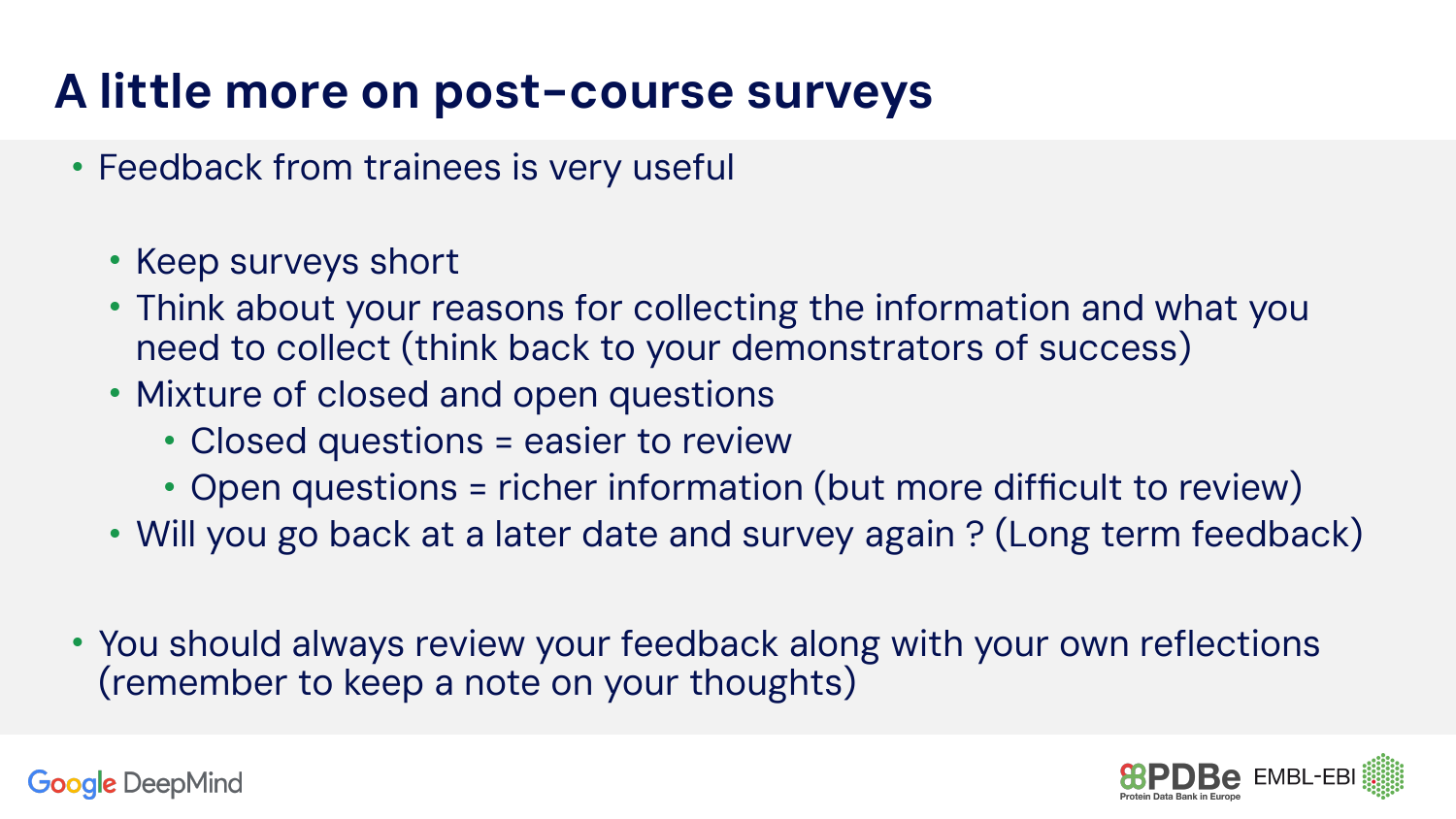

# A little more on post-course surveys
Feedback from trainees is very useful

Keep surveys short
Think about your reasons for collecting the information and what you need to collect (think back to your demonstrators of success)
Mixture of closed and open questions
Closed questions = easier to review
Open questions = richer information (but more difficult to review)
Will you go back at a later date and survey again ? (Long term feedback)

You should always review your feedback along with your own reflections (remember to keep a note on your thoughts)